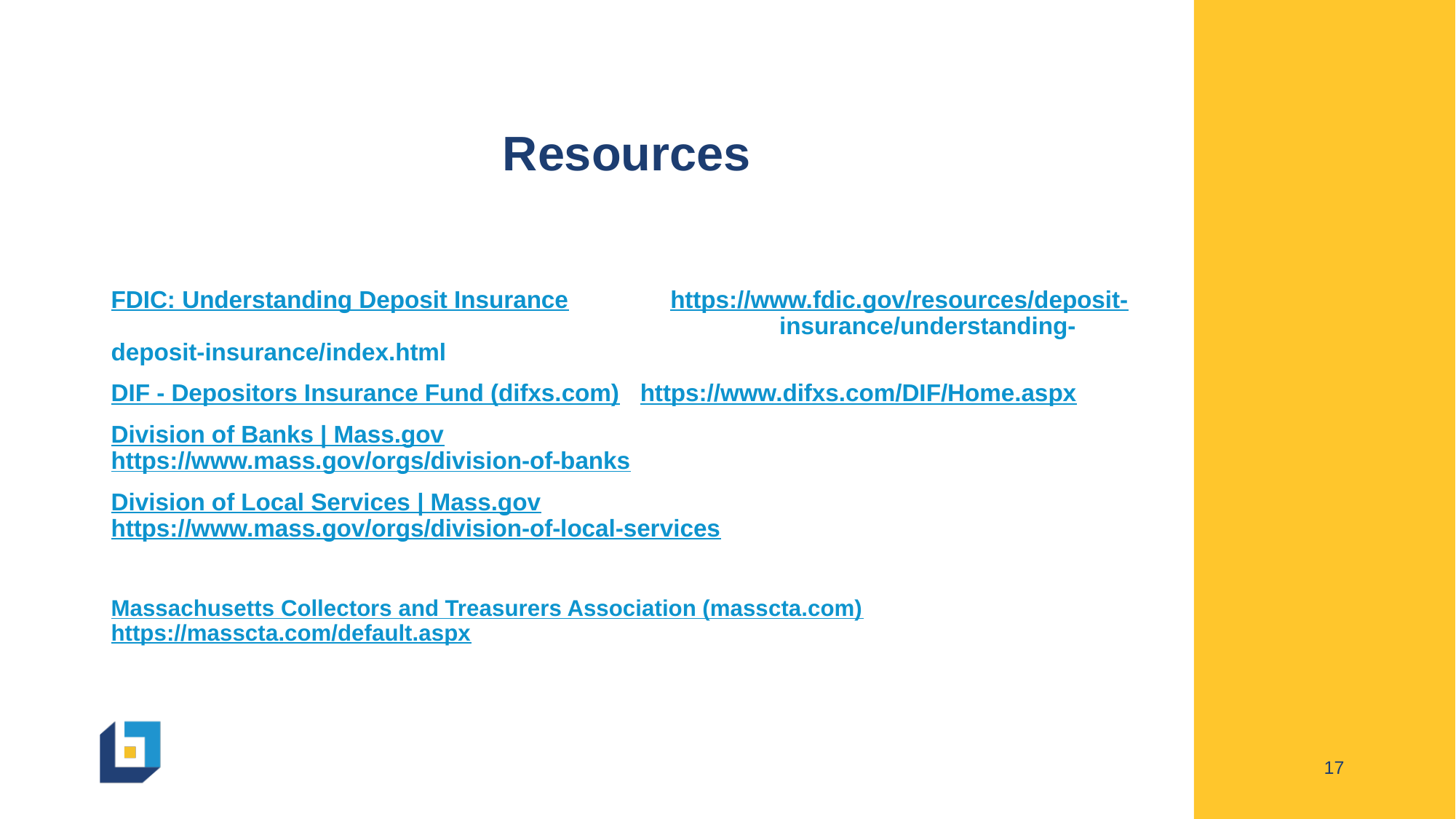

# Resources
FDIC: Understanding Deposit Insurance  	  https://www.fdic.gov/resources/deposit-						  insurance/understanding-deposit-insurance/index.html
DIF - Depositors Insurance Fund (difxs.com)   https://www.difxs.com/DIF/Home.aspx
Division of Banks | Mass.gov		   https://www.mass.gov/orgs/division-of-banks
Division of Local Services | Mass.gov	   https://www.mass.gov/orgs/division-of-local-services

Massachusetts Collectors and Treasurers Association (masscta.com)  https://masscta.com/default.aspx

17